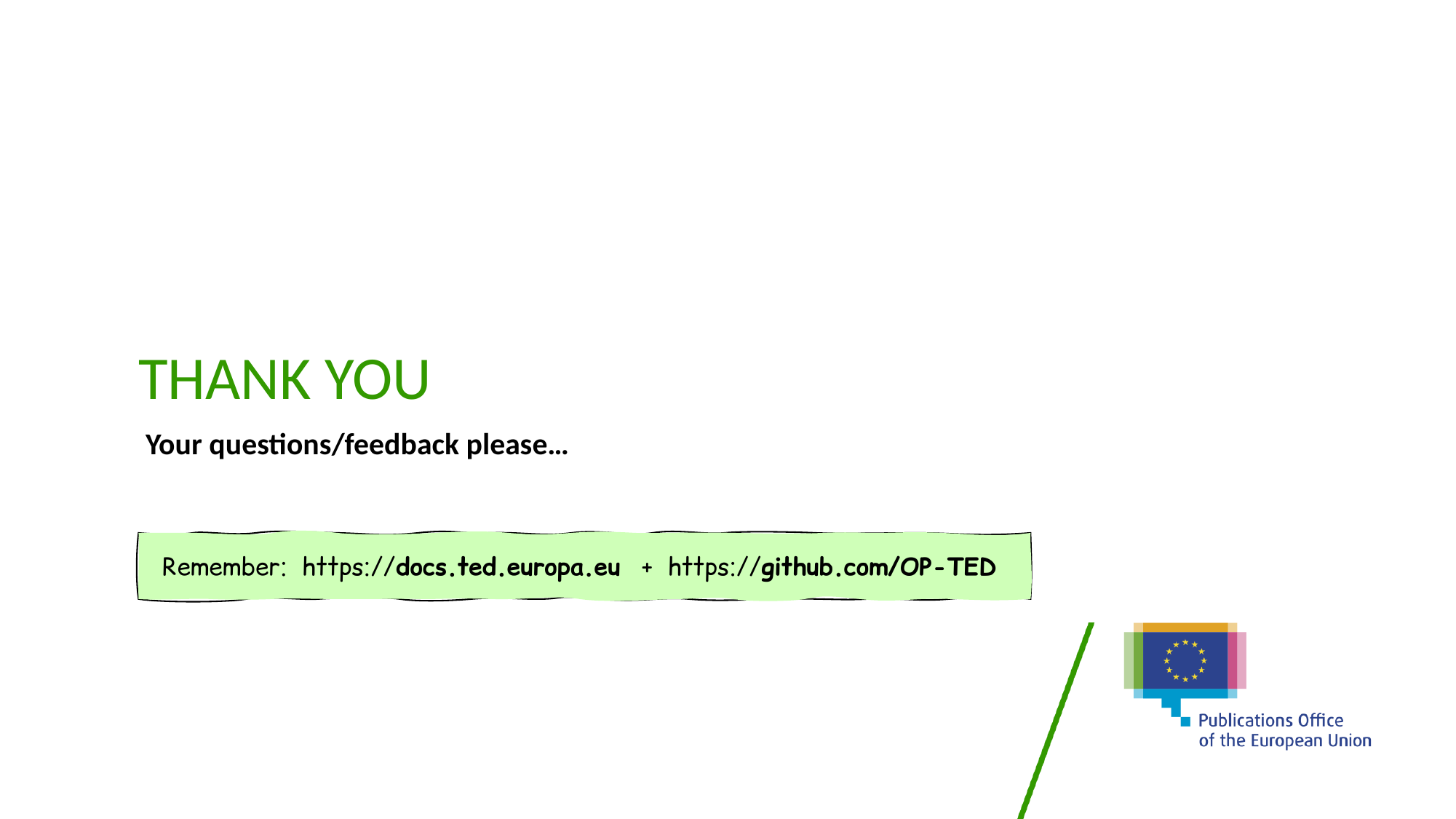

# Thank you
 Your questions/feedback please…

Remember:  https://docs.ted.europa.eu  +  https://github.com/OP-TED